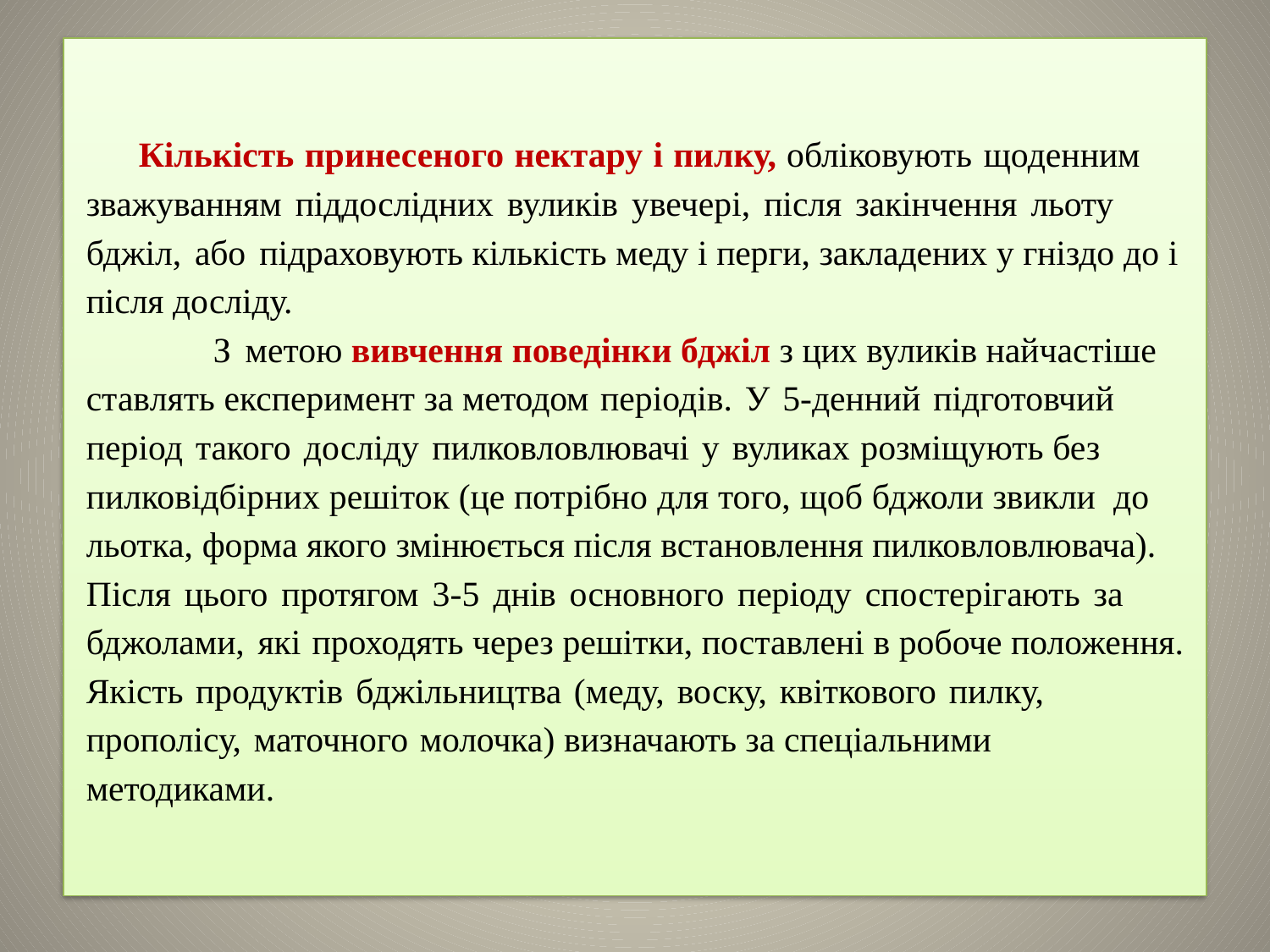

# Кількість принесеного нектару і пилку, обліковують щоденним зважуванням піддослідних вуликів увечері, після закінчення льоту бджіл, або підраховують кількість меду і перги, закладених у гніздо до і після досліду. З метою вивчення поведінки бджіл з цих вуликів найчастіше ставлять експеримент за методом періодів. У 5-денний підготовчий період такого досліду пилковловлювачі у вуликах розміщують без пилковідбірних решіток (це потрібно для того, щоб бджоли звикли  до льотка, форма якого змінюється після встановлення пилковловлювача). Після цього протягом 3-5 днів основного періоду спостерігають за бджолами, які проходять через решітки, поставлені в робоче положення. Якість продуктів бджільництва (меду, воску, квіткового пилку, прополісу, маточного молочка) визначають за спеціальними методиками.